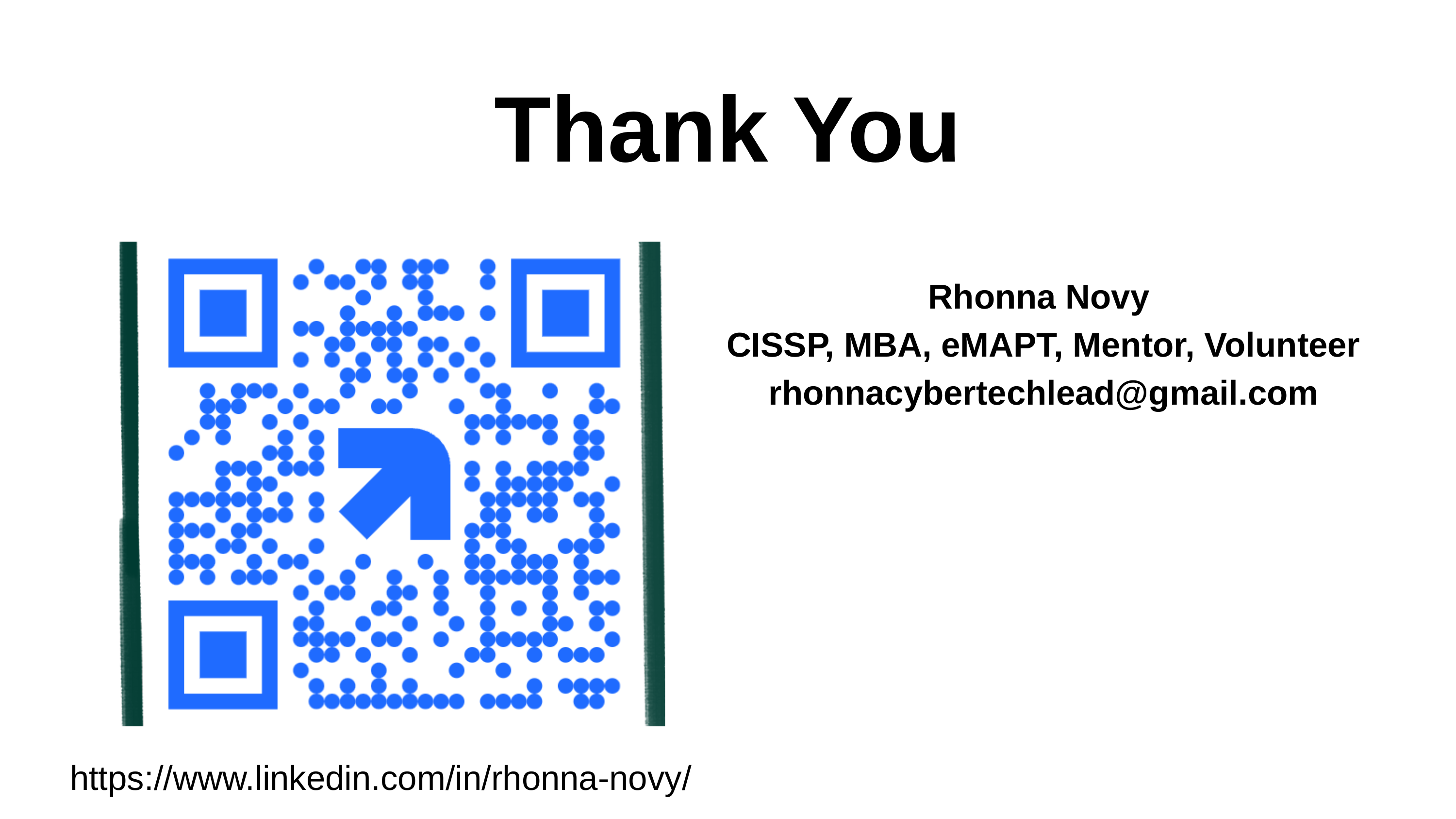

Thank You

Rhonna Novy
CISSP, MBA, eMAPT, Mentor, Volunteer
rhonnacybertechlead@gmail.com
https://www.linkedin.com/in/rhonna-novy/